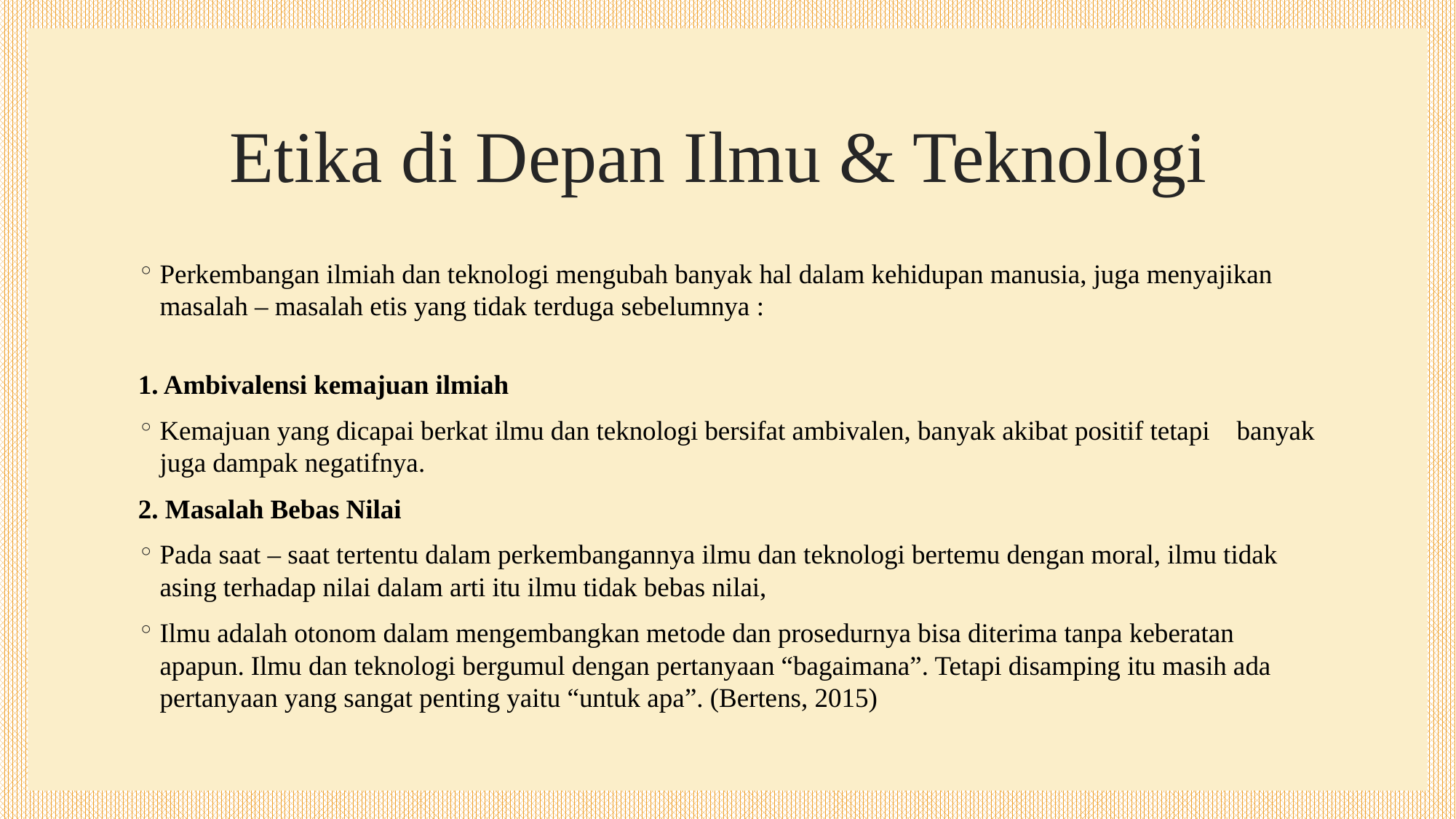

# Etika di Depan Ilmu & Teknologi
Perkembangan ilmiah dan teknologi mengubah banyak hal dalam kehidupan manusia, juga menyajikan masalah – masalah etis yang tidak terduga sebelumnya :
1. Ambivalensi kemajuan ilmiah
Kemajuan yang dicapai berkat ilmu dan teknologi bersifat ambivalen, banyak akibat positif tetapi    banyak juga dampak negatifnya.
2. Masalah Bebas Nilai
Pada saat – saat tertentu dalam perkembangannya ilmu dan teknologi bertemu dengan moral, ilmu tidak asing terhadap nilai dalam arti itu ilmu tidak bebas nilai,
Ilmu adalah otonom dalam mengembangkan metode dan prosedurnya bisa diterima tanpa keberatan apapun. Ilmu dan teknologi bergumul dengan pertanyaan “bagaimana”. Tetapi disamping itu masih ada pertanyaan yang sangat penting yaitu “untuk apa”. (Bertens, 2015)